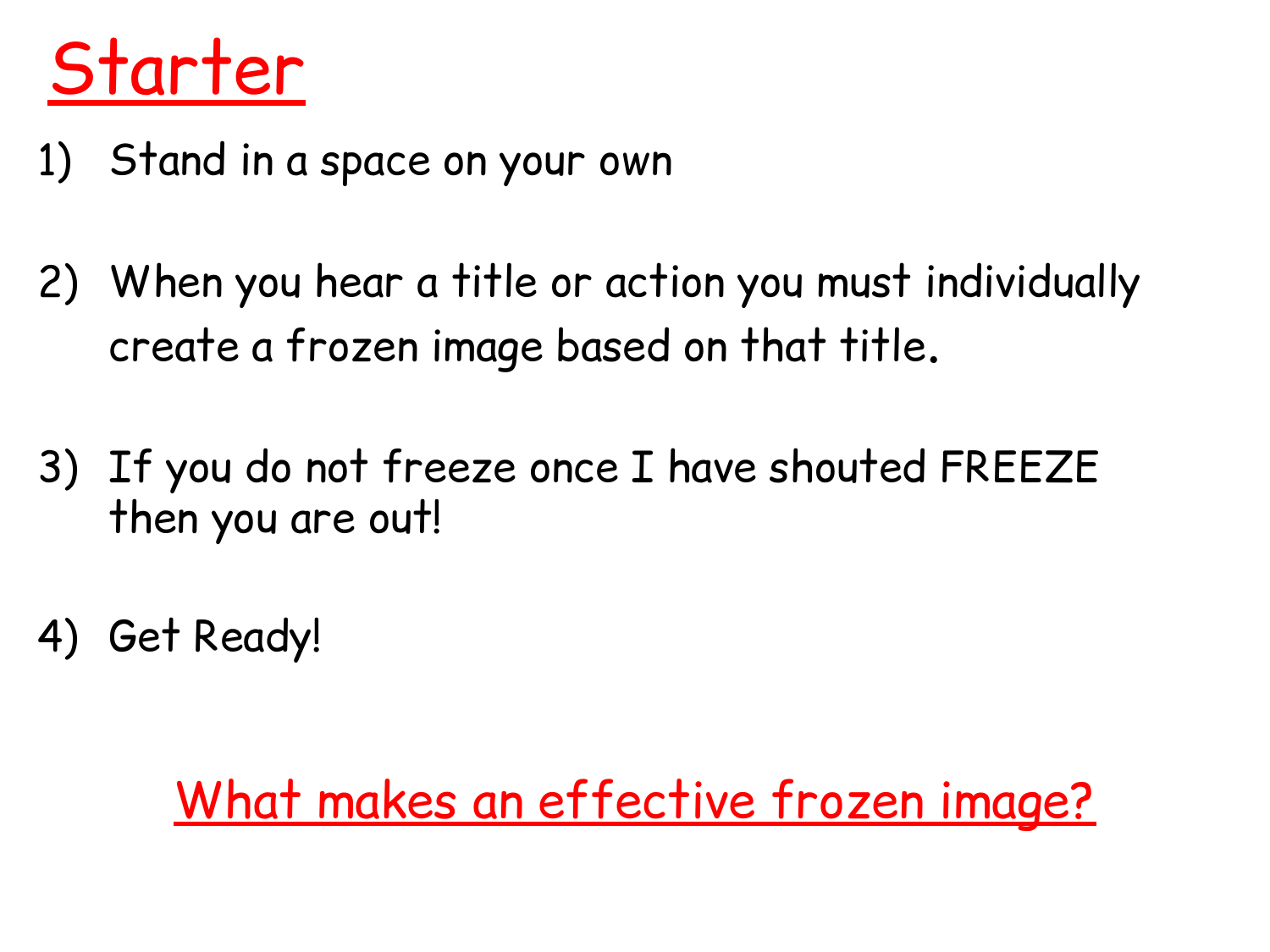

# Starter
Stand in a space on your own

When you hear a title or action you must individually create a frozen image based on that title.

If you do not freeze once I have shouted FREEZE      then you are out!

Get Ready!

What makes an effective frozen image?